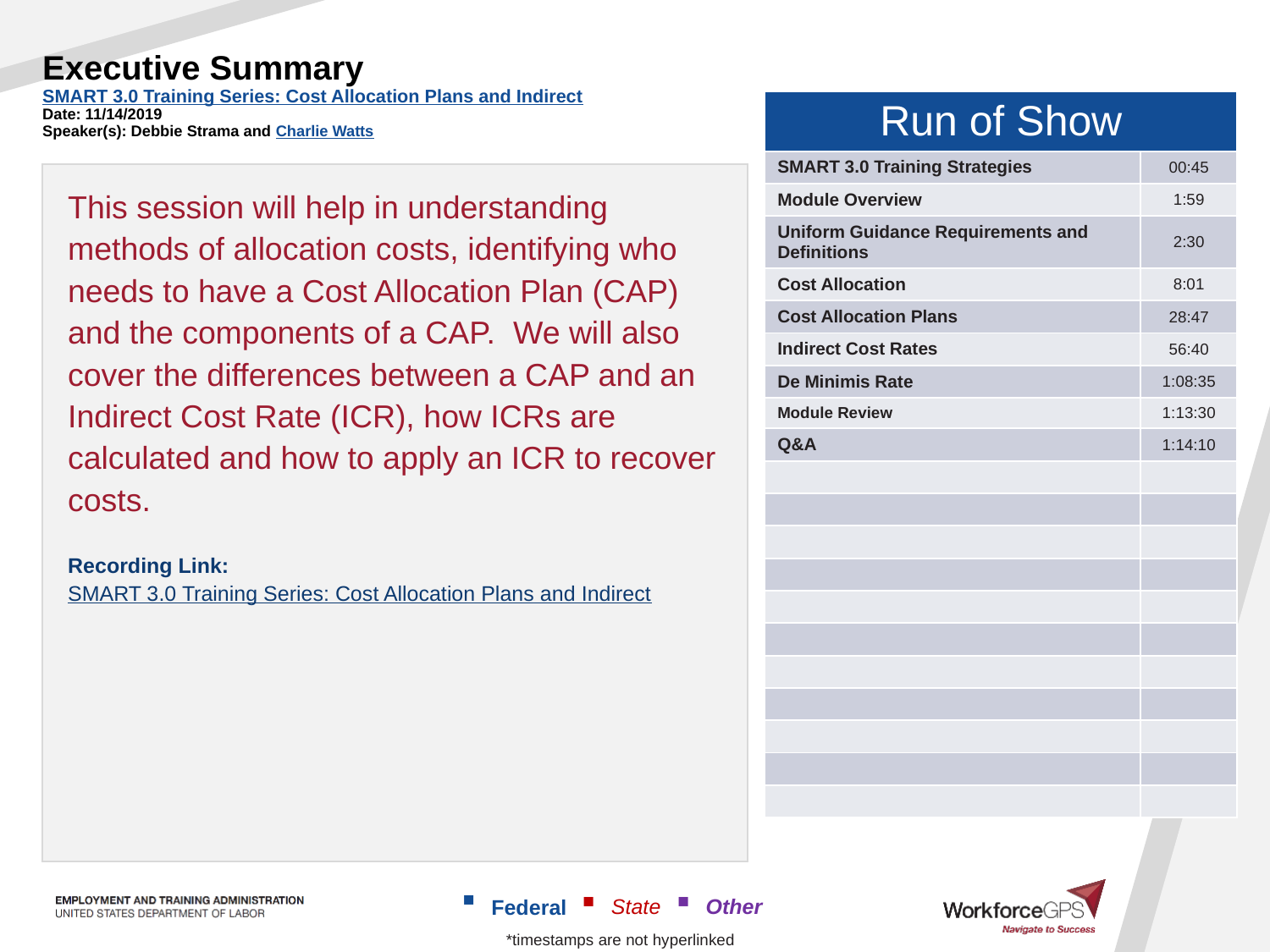

# Executive Summary SMART 3.0 Training Series: Cost Allocation Plans and Indirect Date: 11/14/2019 Speaker(s): Debbie Strama and Charlie Watts
| Run of Show |  |
| --- | --- |
| SMART 3.0 Training Strategies | 00:45 |
| Module Overview | 1:59 |
| Uniform Guidance Requirements and Definitions | 2:30 |
| Cost Allocation | 8:01 |
| Cost Allocation Plans | 28:47 |
| Indirect Cost Rates | 56:40 |
| De Minimis Rate | 1:08:35 |
| Module Review | 1:13:30 |
| Q&A | 1:14:10 |
|  |  |
|  |  |
|  |  |
|  |  |
|  |  |
|  |  |
|  |  |
|  |  |
|  |  |
|  |  |
|  |  |
This session will help in understanding methods of allocation costs, identifying who needs to have a Cost Allocation Plan (CAP) and the components of a CAP.  We will also cover the differences between a CAP and an Indirect Cost Rate (ICR), how ICRs are calculated and how to apply an ICR to recover costs.
Recording Link: SMART 3.0 Training Series: Cost Allocation Plans and Indirect